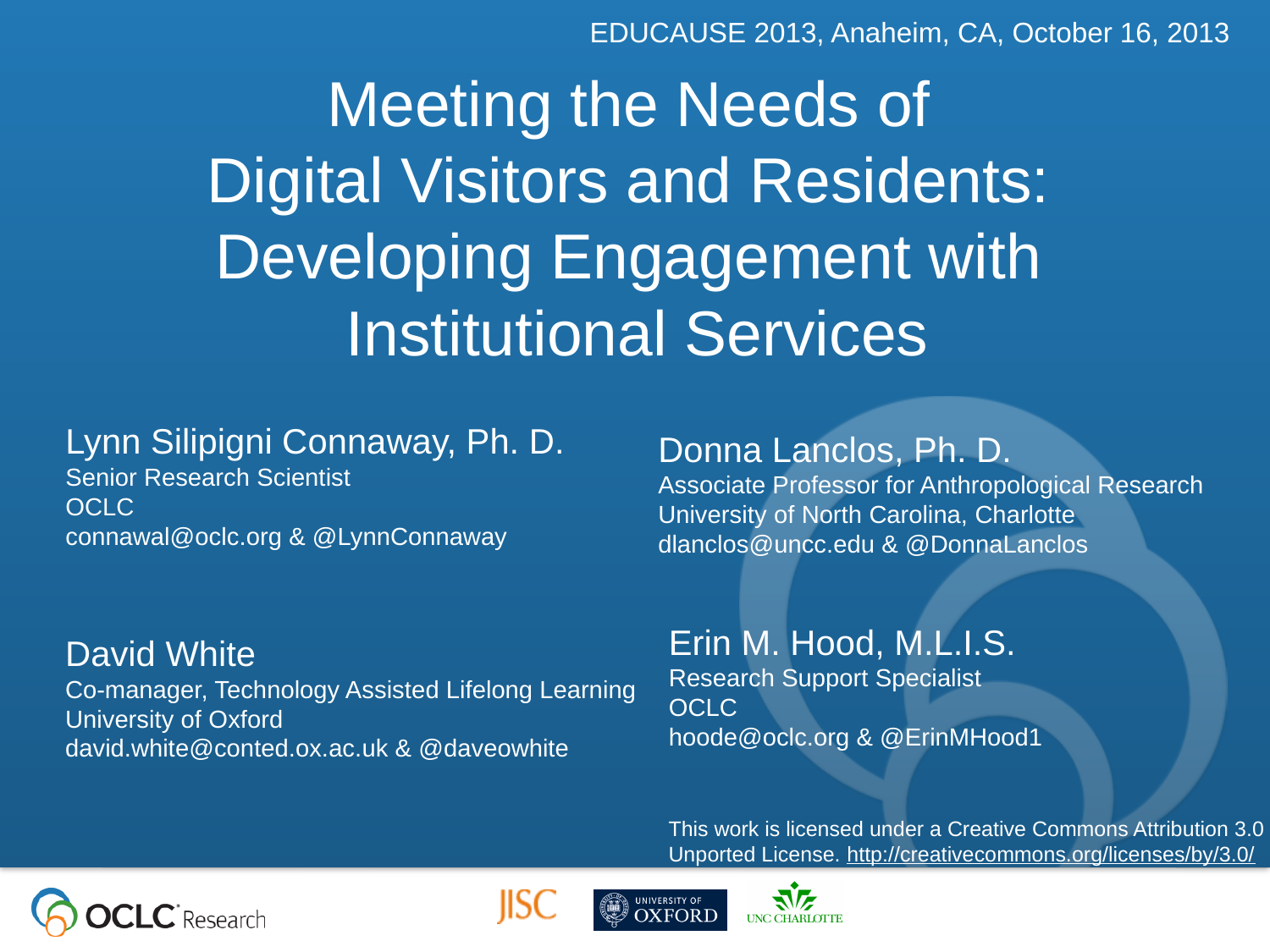

EDUCAUSE 2013, Anaheim, CA, October 16, 2013
# Meeting the Needs of Digital Visitors and Residents: Developing Engagement with Institutional Services
Lynn Silipigni Connaway, Ph. D.
Senior Research Scientist
OCLC
connawal@oclc.org & @LynnConnaway
Donna Lanclos, Ph. D.
Associate Professor for Anthropological Research
University of North Carolina, Charlotte
dlanclos@uncc.edu & @DonnaLanclos
Erin M. Hood, M.L.I.S.
Research Support Specialist
OCLC
hoode@oclc.org & @ErinMHood1

David White
Co-manager, Technology Assisted Lifelong Learning
University of Oxford
david.white@conted.ox.ac.uk & @daveowhite

This work is licensed under a Creative Commons Attribution 3.0 Unported License. http://creativecommons.org/licenses/by/3.0/